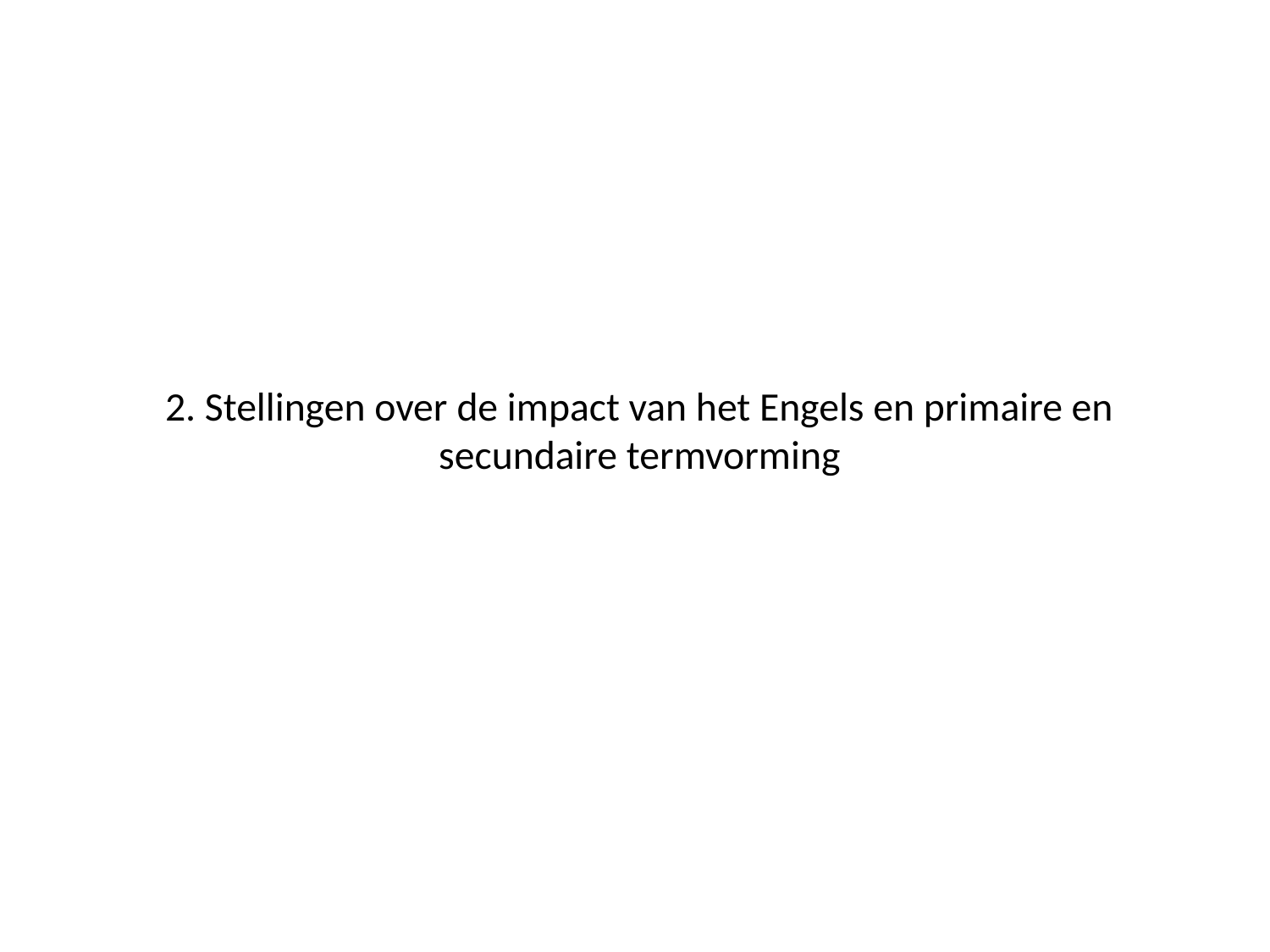

# 2. Stellingen over de impact van het Engels en primaire en secundaire termvorming